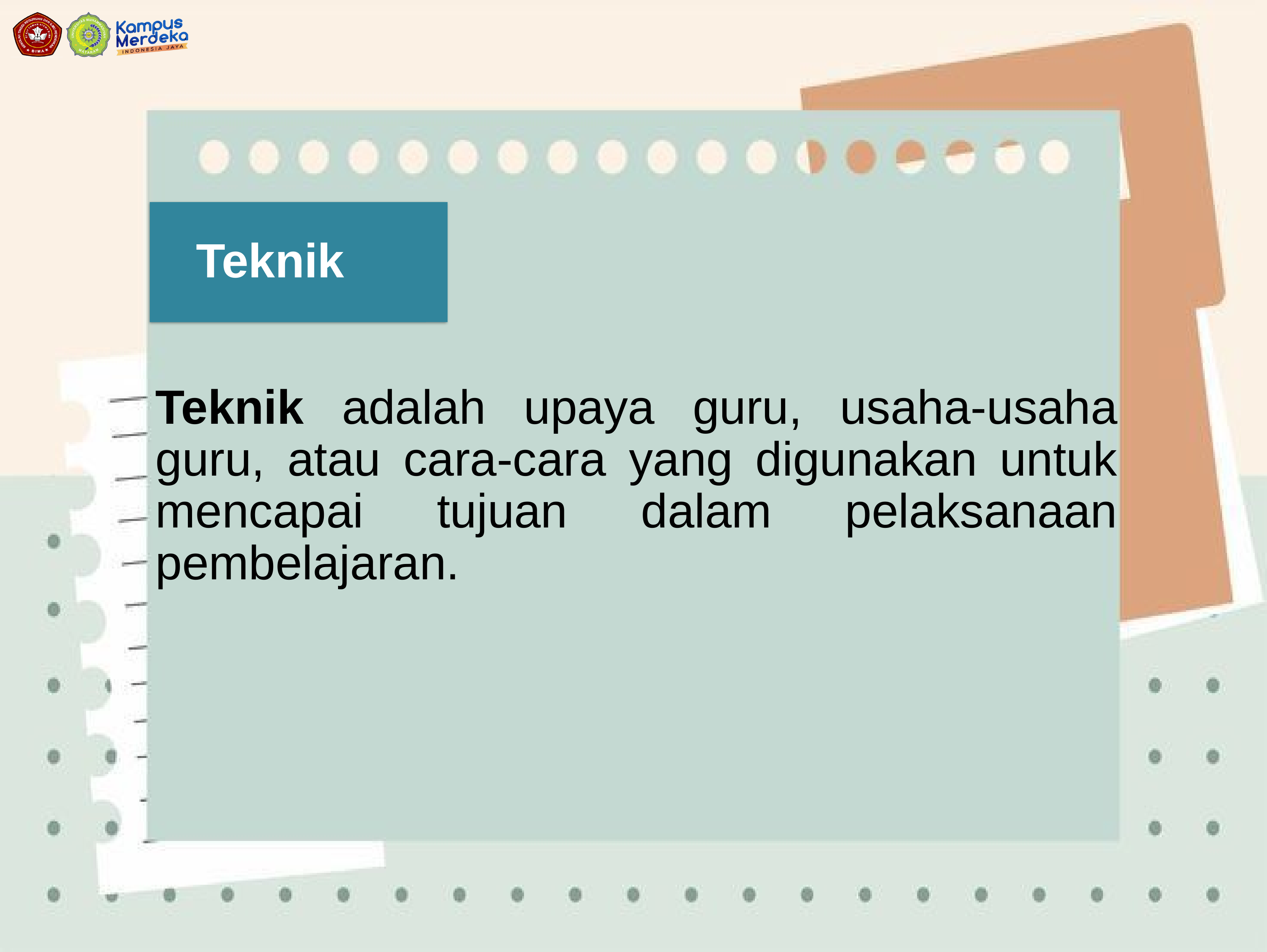

Teknik
Teknik adalah upaya guru, usaha-usaha guru, atau cara-cara yang digunakan untuk mencapai tujuan dalam pelaksanaan pembelajaran.